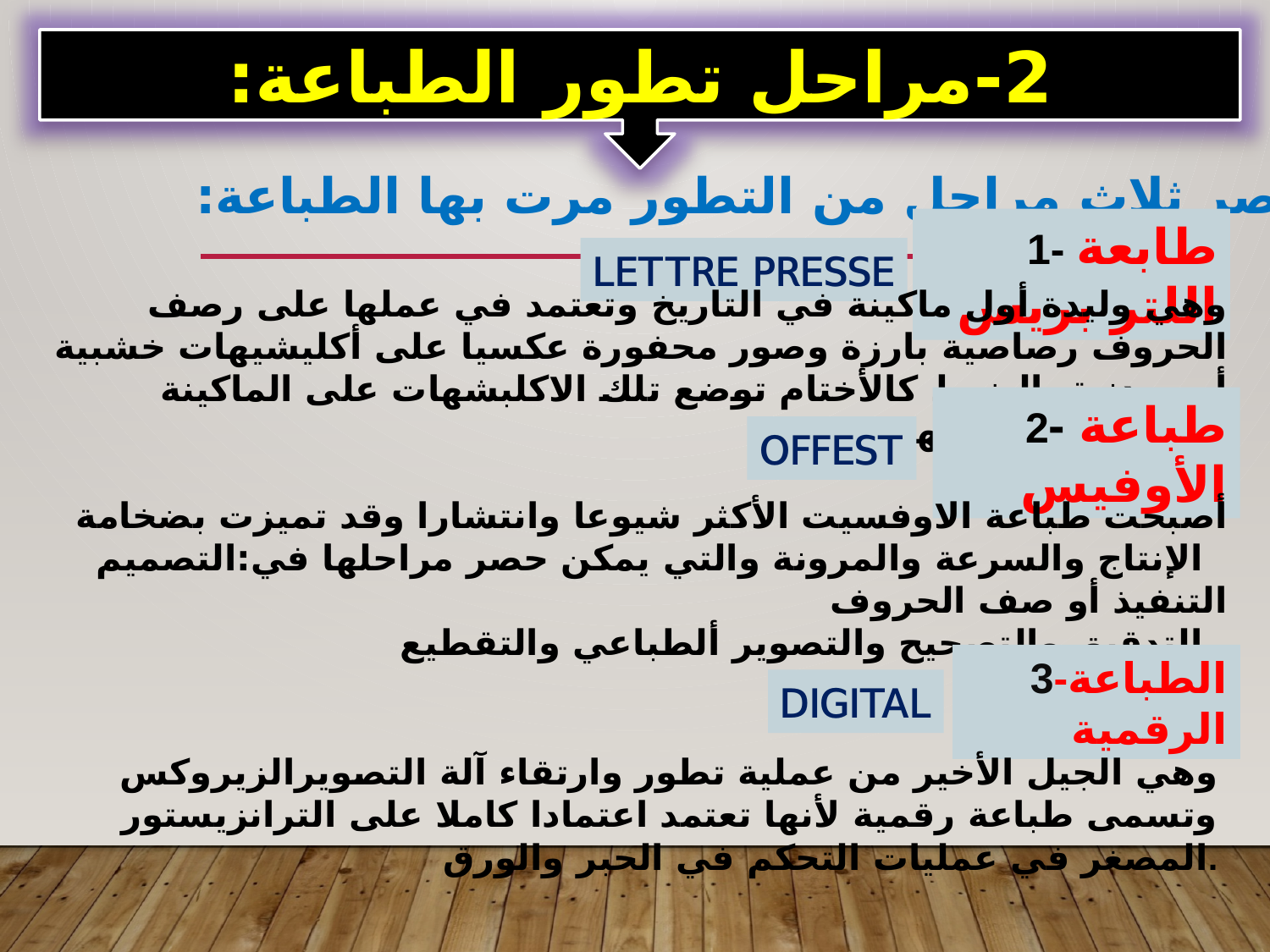

2-مراحل تطور الطباعة:
يمكن حصر ثلاث مراحل من التطور مرت بها الطباعة:
LETTRE PRESSE
1- طابعة اللتر بريس
         وهي وليدة أول ماكينة في التاريخ وتعتمد في عملها على رصف الحروف رصاصية بارزة وصور محفورة عكسيا على أكليشيهات خشبية أو معدنية بالضبط كالأختام توضع تلك الاكلبشهات على الماكينة المعروفة بأصواتها الرتيبة.
OFFEST
2- طباعة الأوفيس
    أصبحت طباعة الاوفسيت الأكثر شيوعا وانتشارا وقد تميزت بضخامة الإنتاج والسرعة والمرونة والتي يمكن حصر مراحلها في:التصميم
  التنفيذ أو صف الحروف
   التدقيق والتصحيح والتصوير ألطباعي والتقطيع
DIGITAL
3-الطباعة الرقمية
وهي الجيل الأخير من عملية تطور وارتقاء آلة التصويرالزيروكس وتسمى طباعة رقمية لأنها تعتمد اعتمادا كاملا على الترانزيستور المصغر في عمليات التحكم في الحبر والورق.